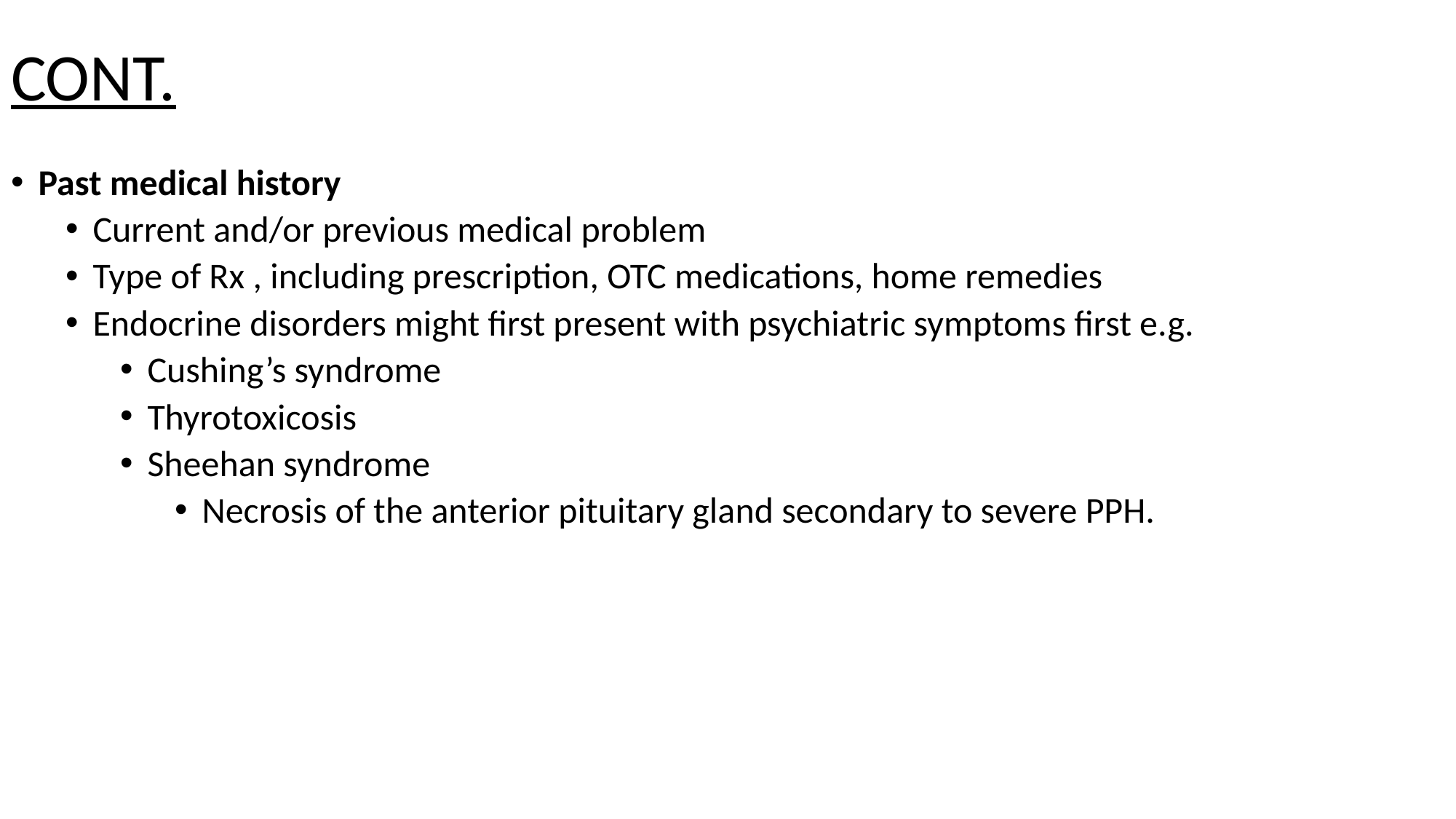

# CONT.
Past medical history
Current and/or previous medical problem
Type of Rx , including prescription, OTC medications, home remedies
Endocrine disorders might first present with psychiatric symptoms first e.g.
Cushing’s syndrome
Thyrotoxicosis
Sheehan syndrome
Necrosis of the anterior pituitary gland secondary to severe PPH.